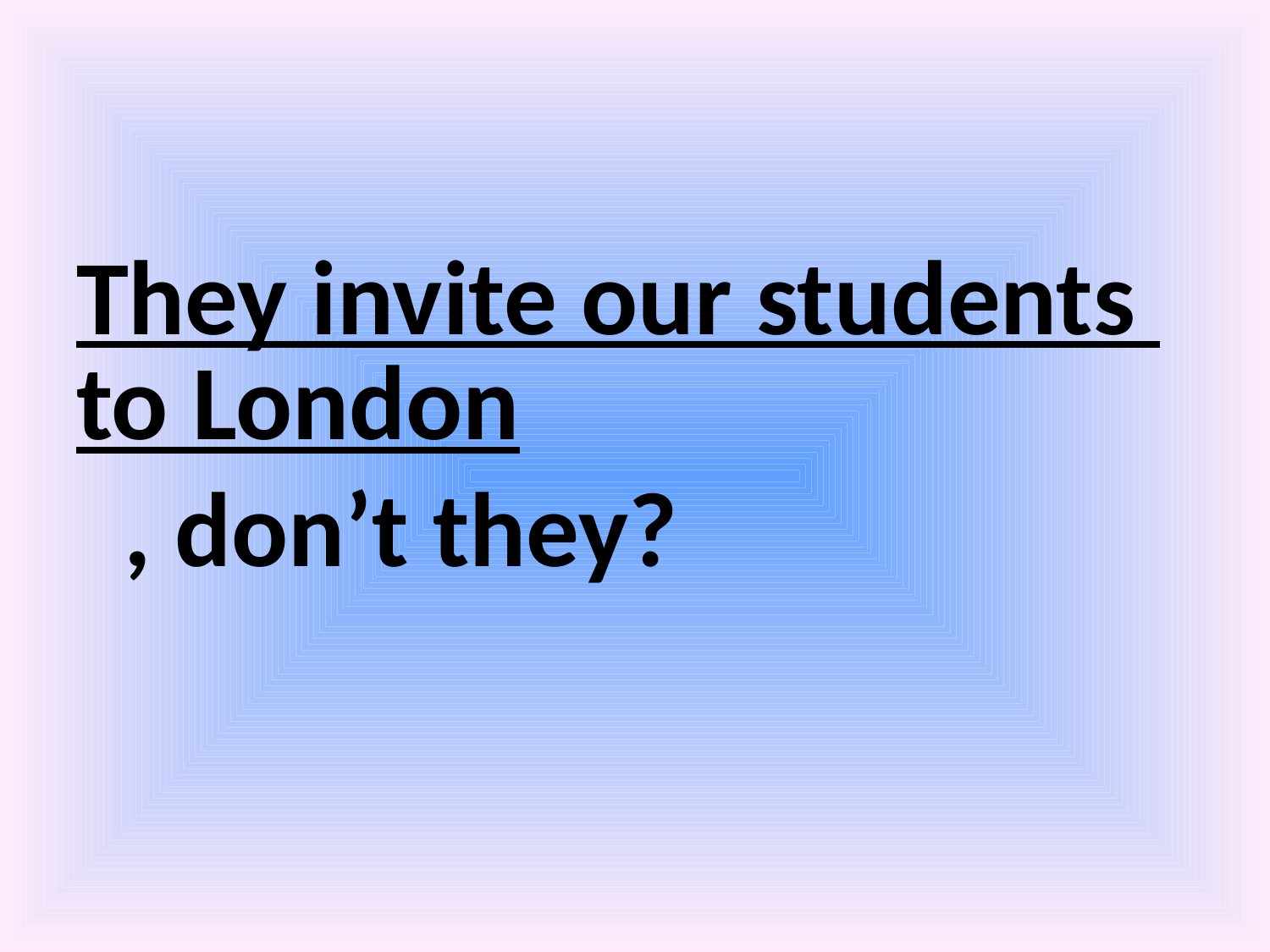

#
They invite our students to London, don’t they?